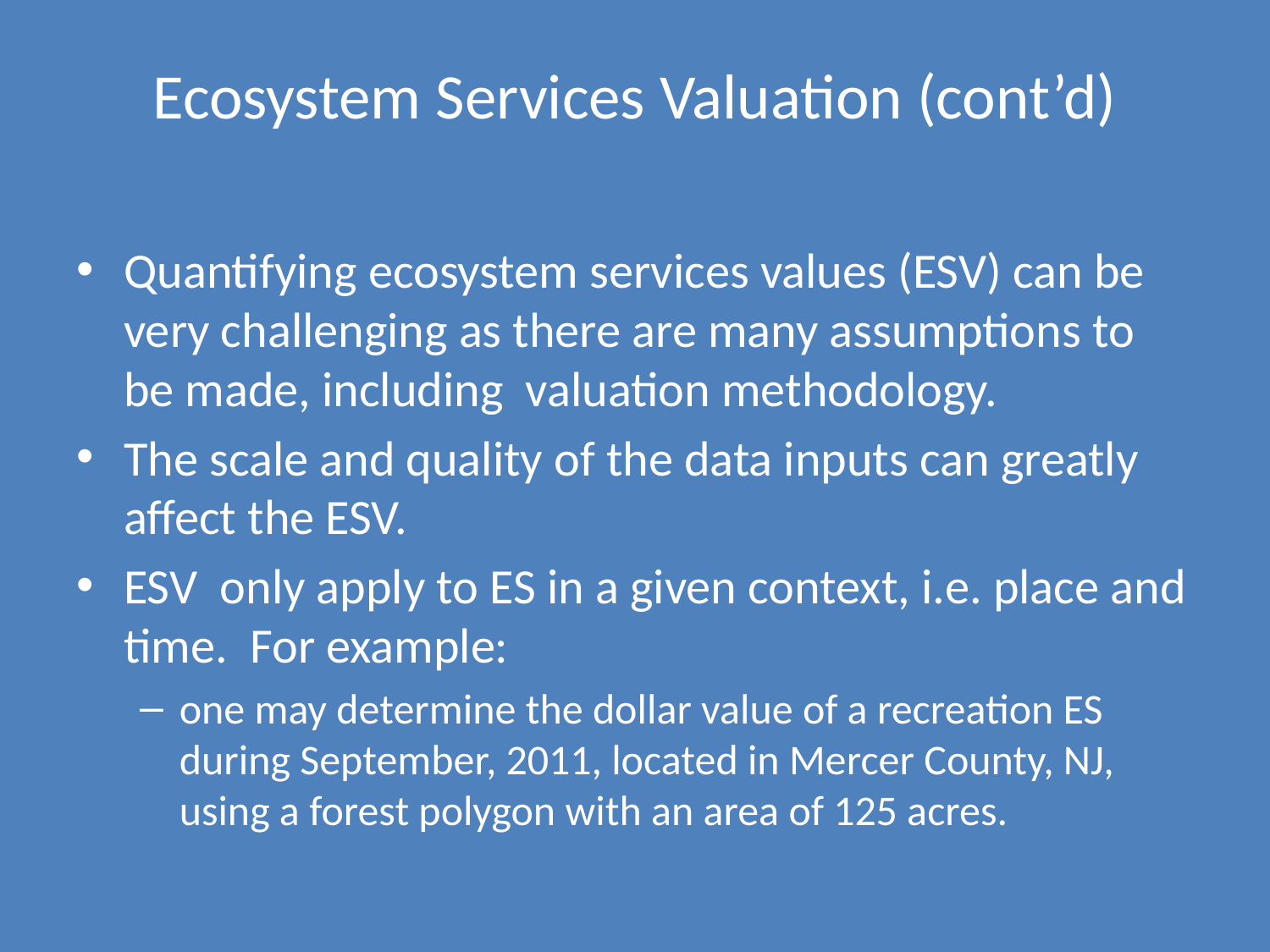

# Ecosystem Services Valuation (cont’d)
Quantifying ecosystem services values (ESV) can be very challenging as there are many assumptions to be made, including  valuation methodology.
The scale and quality of the data inputs can greatly affect the ESV.
ESV  only apply to ES in a given context, i.e. place and time.  For example:
one may determine the dollar value of a recreation ES during September, 2011, located in Mercer County, NJ, using a forest polygon with an area of 125 acres.